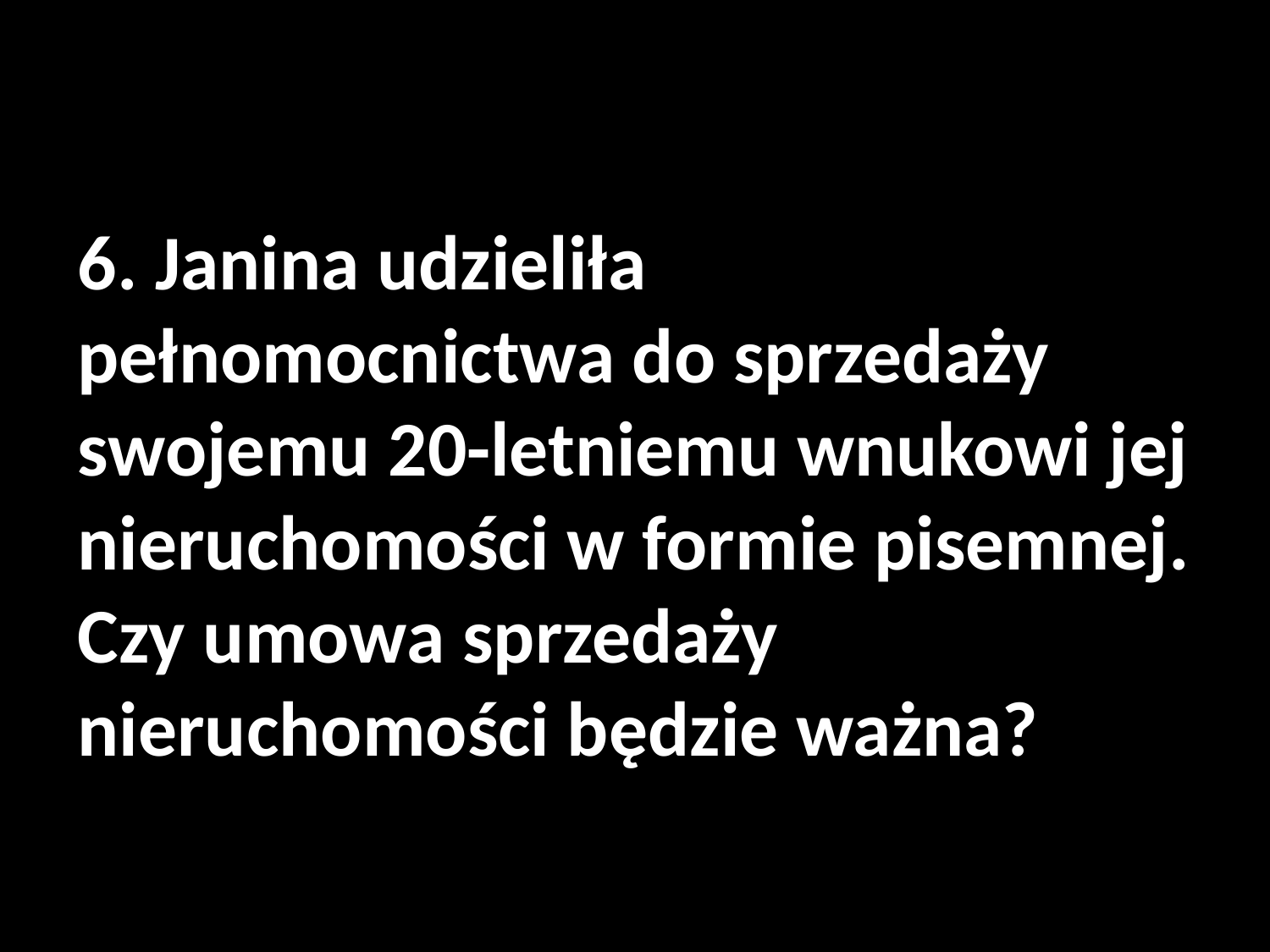

#
6. Janina udzieliła pełnomocnictwa do sprzedaży swojemu 20-letniemu wnukowi jej nieruchomości w formie pisemnej. Czy umowa sprzedaży nieruchomości będzie ważna?